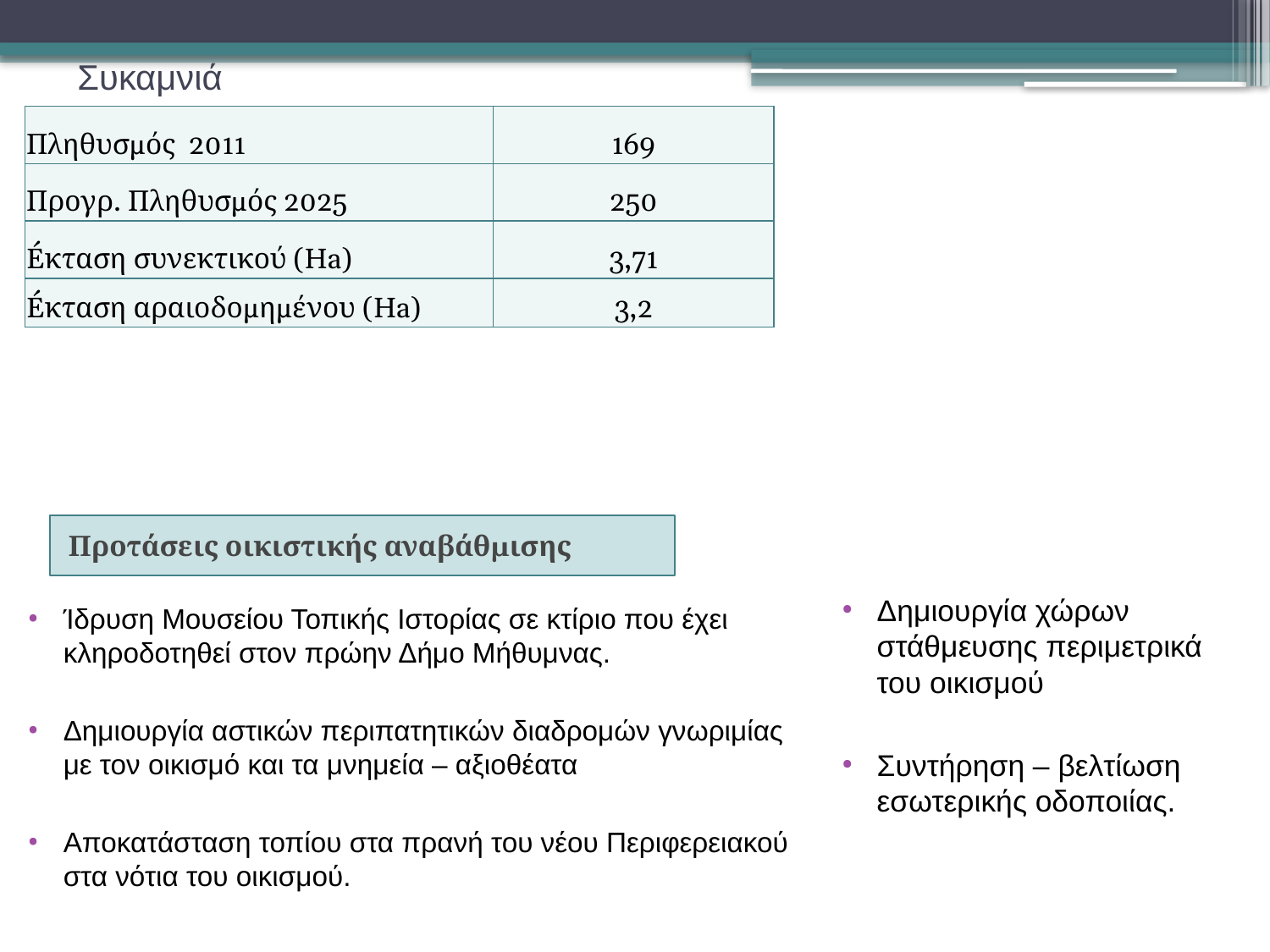

# Συκαμνιά
| Πληθυσμός 2011 | 169 |
| --- | --- |
| Προγρ. Πληθυσμός 2025 | 250 |
| Έκταση συνεκτικού (Ha) | 3,71 |
| Έκταση αραιοδομημένου (Ha) | 3,2 |
Προτάσεις οικιστικής αναβάθμισης
Δημιουργία χώρων στάθμευσης περιμετρικά του οικισμού

Συντήρηση – βελτίωση εσωτερικής οδοποιίας.

Ίδρυση Μουσείου Τοπικής Ιστορίας σε κτίριο που έχει κληροδοτηθεί στον πρώην Δήμο Μήθυμνας.

Δημιουργία αστικών περιπατητικών διαδρομών γνωριμίας με τον οικισμό και τα μνημεία – αξιοθέατα

Αποκατάσταση τοπίου στα πρανή του νέου Περιφερειακού στα νότια του οικισμού.